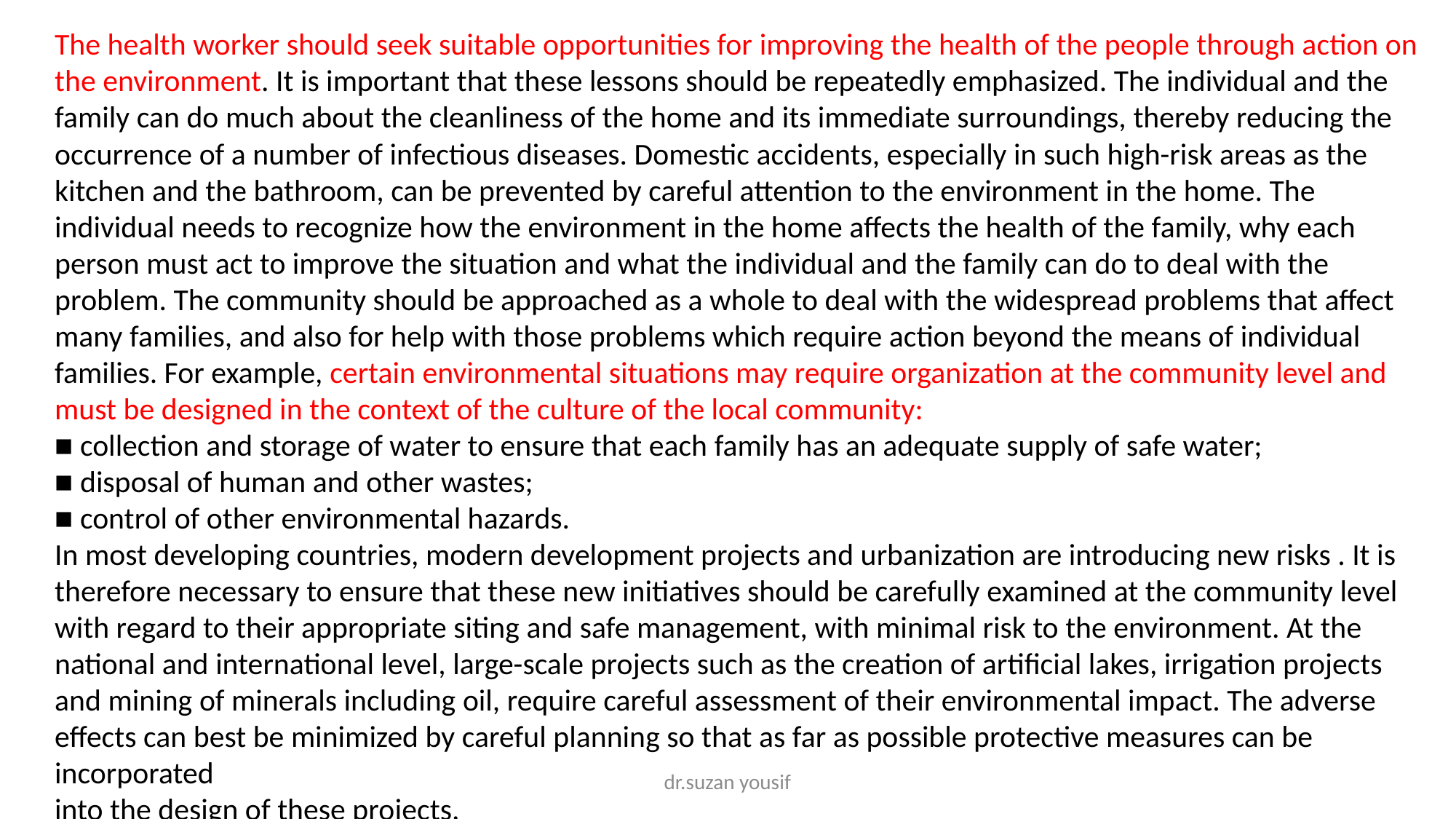

The health worker should seek suitable opportunities for improving the health of the people through action on the environment. It is important that these lessons should be repeatedly emphasized. The individual and the family can do much about the cleanliness of the home and its immediate surroundings, thereby reducing the occurrence of a number of infectious diseases. Domestic accidents, especially in such high-risk areas as the kitchen and the bathroom, can be prevented by careful attention to the environment in the home. The individual needs to recognize how the environment in the home affects the health of the family, why each person must act to improve the situation and what the individual and the family can do to deal with the problem. The community should be approached as a whole to deal with the widespread problems that affect many families, and also for help with those problems which require action beyond the means of individual families. For example, certain environmental situations may require organization at the community level and must be designed in the context of the culture of the local community:
■ collection and storage of water to ensure that each family has an adequate supply of safe water;
■ disposal of human and other wastes;
■ control of other environmental hazards.
In most developing countries, modern development projects and urbanization are introducing new risks . It is therefore necessary to ensure that these new initiatives should be carefully examined at the community level with regard to their appropriate siting and safe management, with minimal risk to the environment. At the national and international level, large-scale projects such as the creation of artificial lakes, irrigation projects and mining of minerals including oil, require careful assessment of their environmental impact. The adverse effects can best be minimized by careful planning so that as far as possible protective measures can be incorporated
into the design of these projects.
dr.suzan yousif